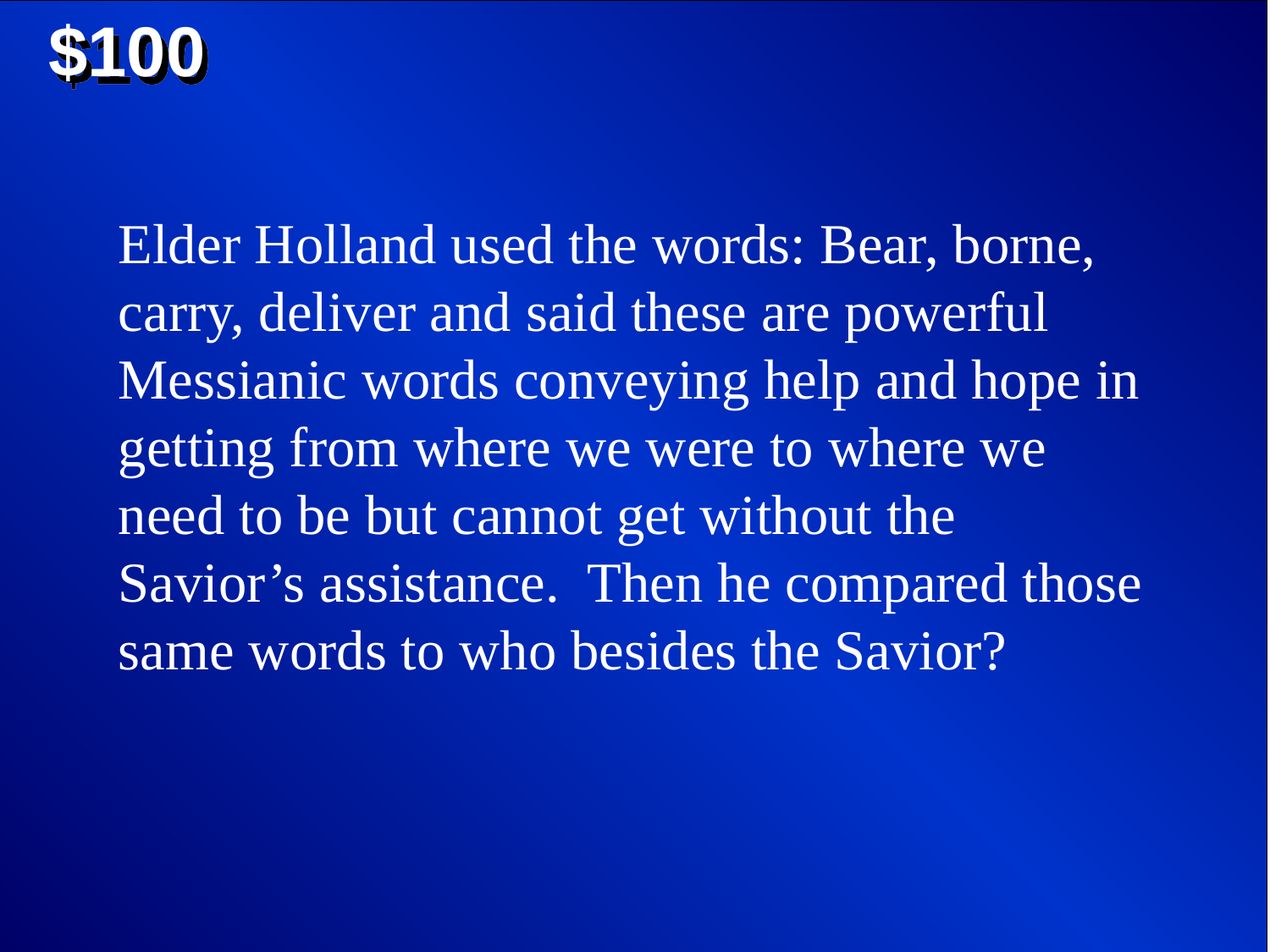

$100

Elder Holland used the words: Bear, borne, carry, deliver and said these are powerful Messianic words conveying help and hope in getting from where we were to where we need to be but cannot get without the Savior’s assistance.  Then he compared those same words to who besides the Savior?